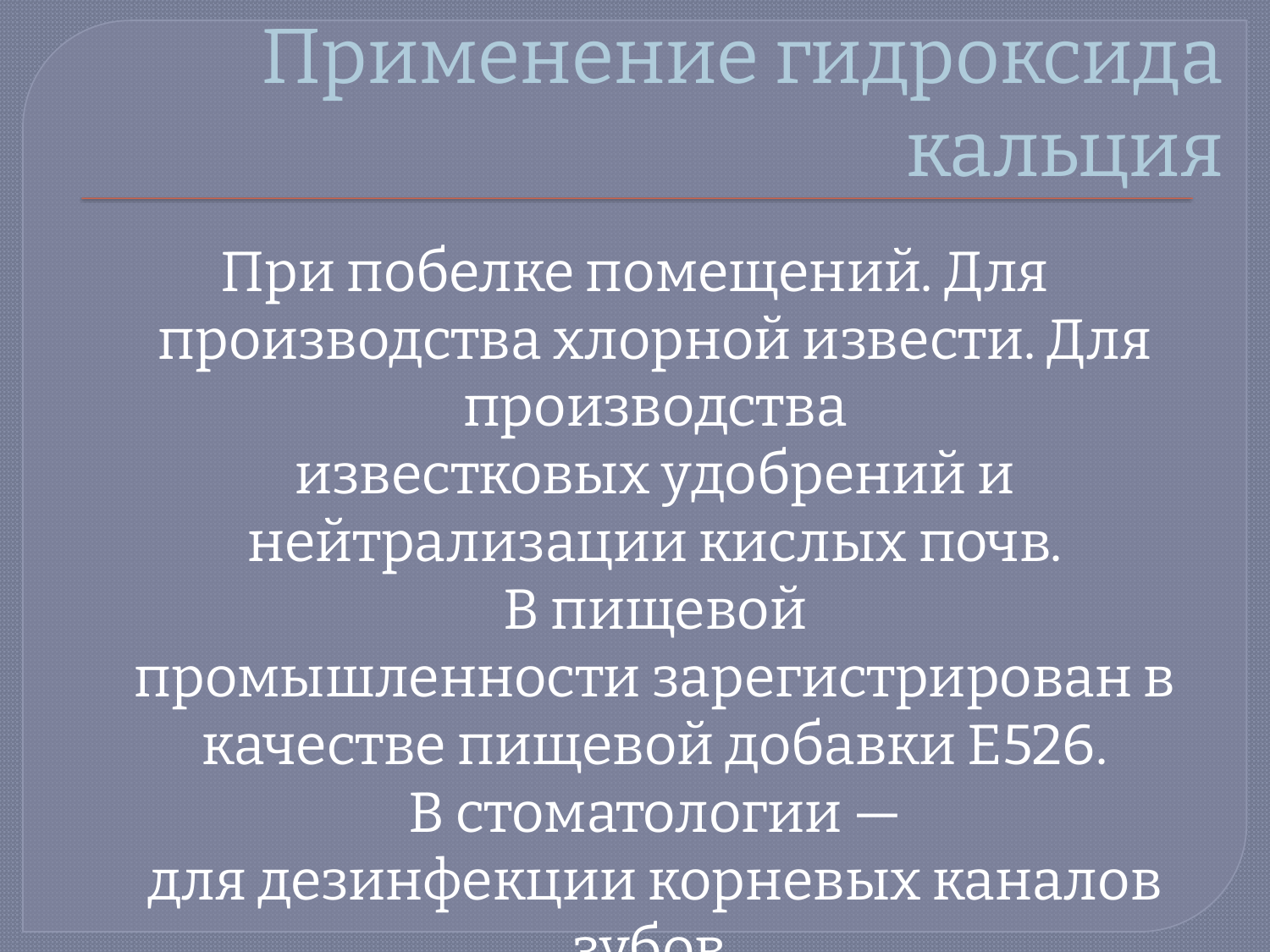

# Применение гидроксида кальция
При побелке помещений. Для производства хлорной извести. Для производства известковых удобрений и нейтрализации кислых почв. В пищевой промышленности зарегистрирован в качестве пищевой добавки E526. В стоматологии — для дезинфекции корневых каналов зубов.